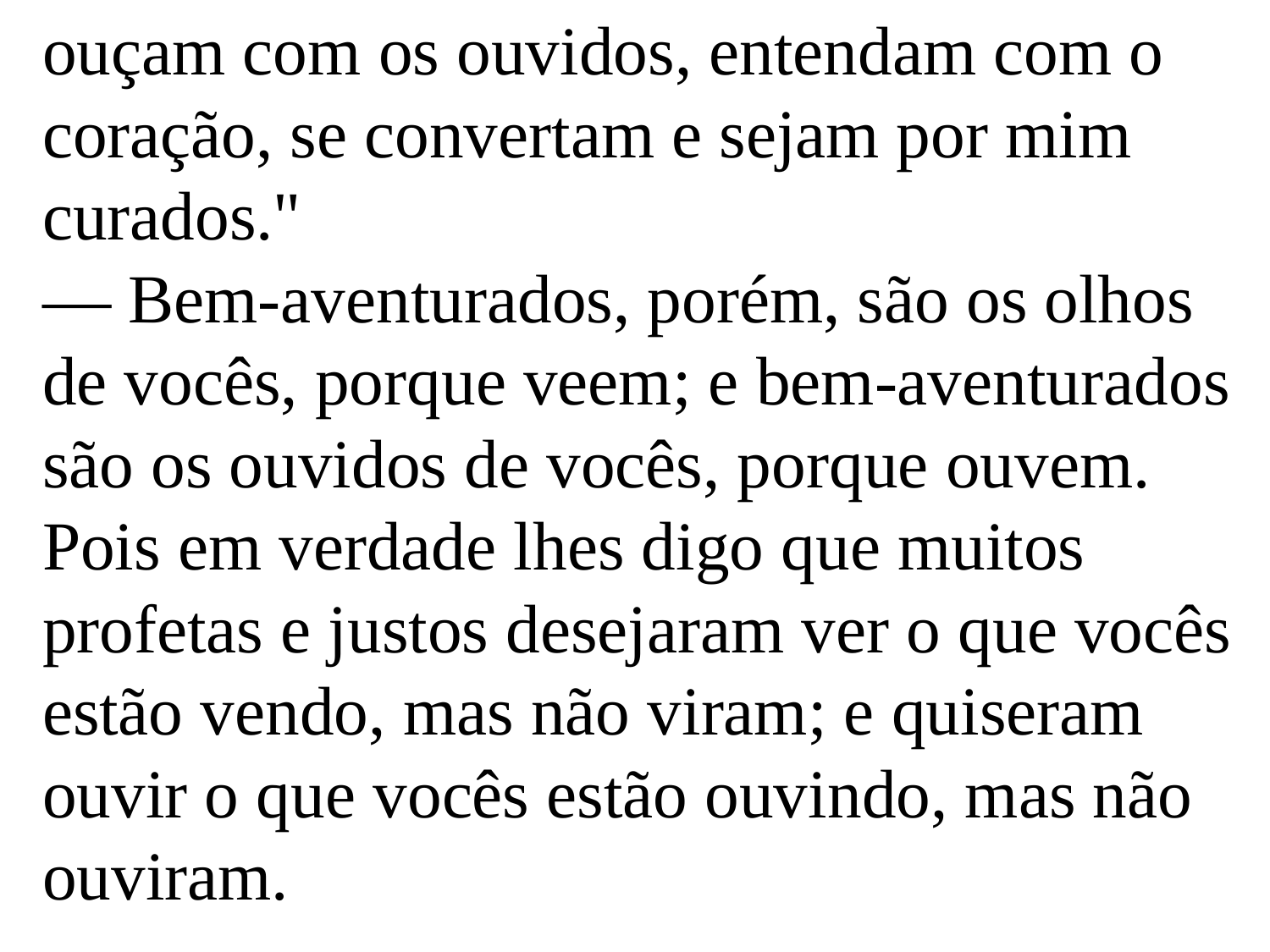

ouçam com os ouvidos, entendam com o coração, se convertam e sejam por mim curados."
— Bem-aventurados, porém, são os olhos de vocês, porque veem; e bem-aventurados são os ouvidos de vocês, porque ouvem.
Pois em verdade lhes digo que muitos profetas e justos desejaram ver o que vocês estão vendo, mas não viram; e quiseram ouvir o que vocês estão ouvindo, mas não ouviram.